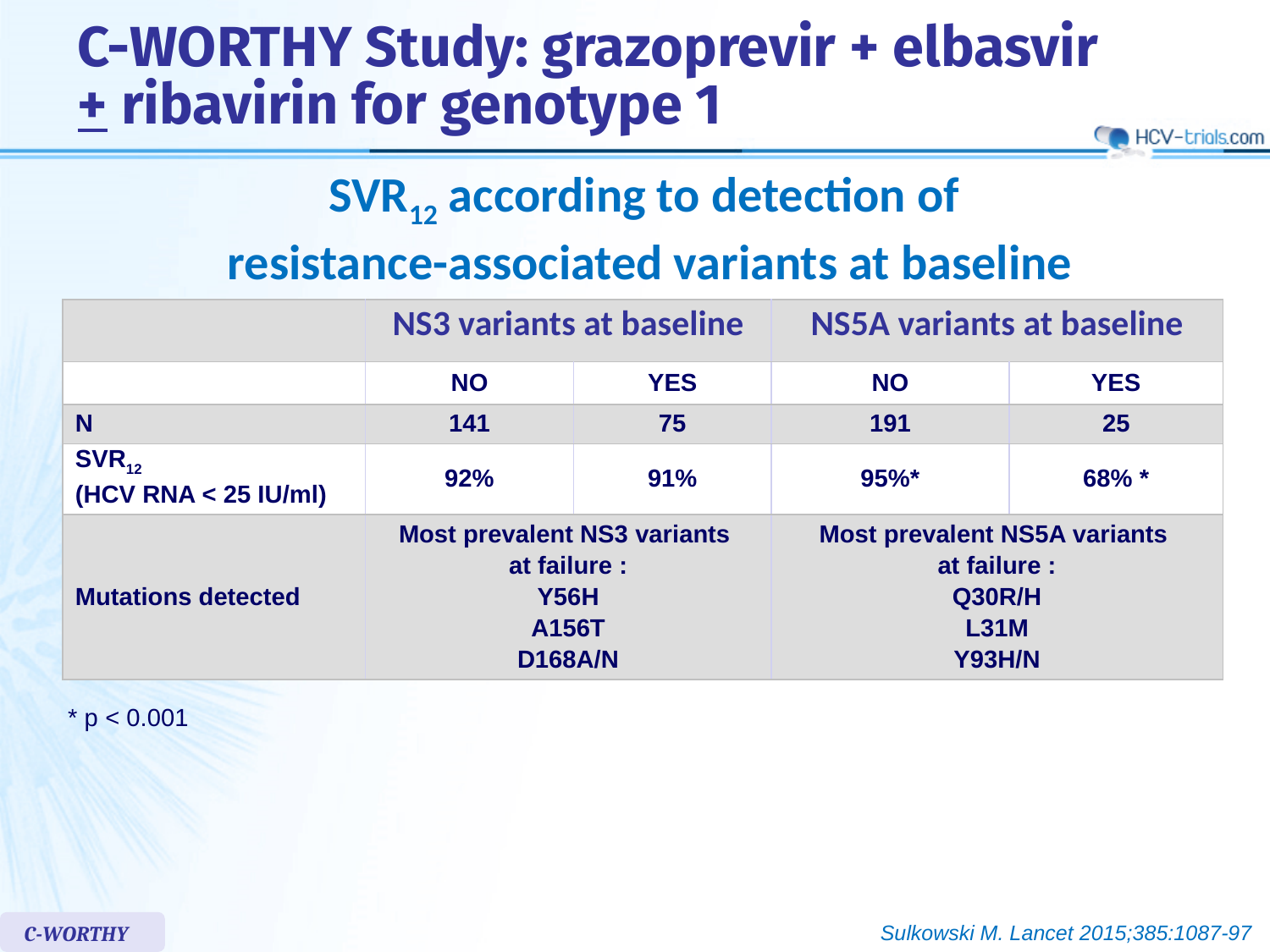

# C-WORTHY Study: grazoprevir + elbasvir + ribavirin for genotype 1
SVR12 according to detection of
resistance-associated variants at baseline
|  | NS3 variants at baseline |  | NS5A variants at baseline |  |
| --- | --- | --- | --- | --- |
|  | NO | YES | NO | YES |
| N | 141 | 75 | 191 | 25 |
| SVR12 (HCV RNA < 25 IU/ml) | 92% | 91% | 95%\* | 68% \* |
| Mutations detected | Most prevalent NS3 variants at failure : Y56H A156T D168A/N |  | Most prevalent NS5A variants at failure : Q30R/H L31M Y93H/N |  |
* p < 0.001

C-WORTHY
Sulkowski M. Lancet 2015;385:1087-97